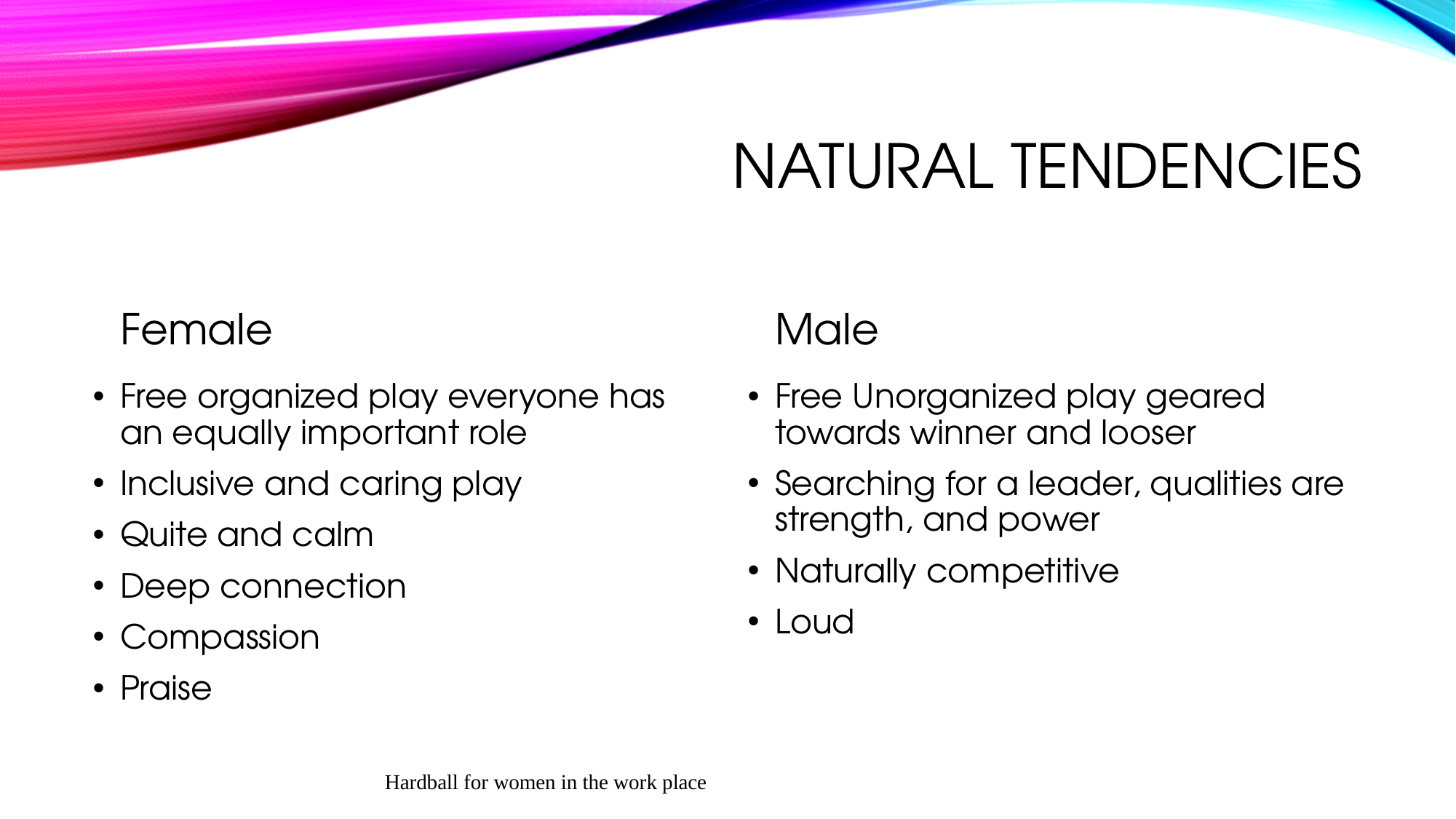

# Natural Tendencies
Female
Male
Free organized play everyone has an equally important role
Inclusive and caring play
Quite and calm
Deep connection
Compassion
Praise
Free Unorganized play geared towards winner and looser
Searching for a leader, qualities are strength, and power
Naturally competitive
Loud
Hardball for women in the work place